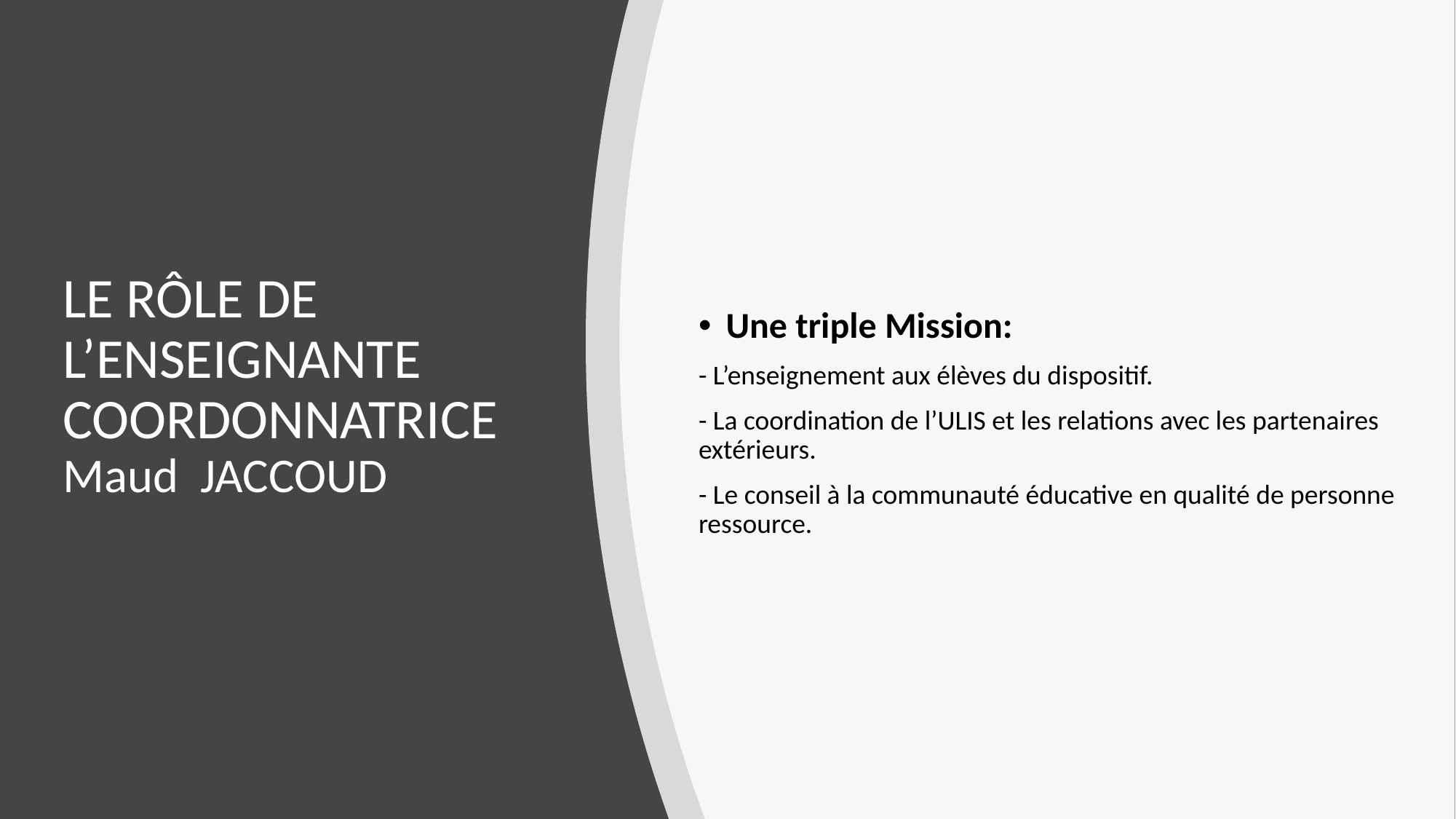

Une triple Mission:
- L’enseignement aux élèves du dispositif.
- La coordination de l’ULIS et les relations avec les partenaires extérieurs.
- Le conseil à la communauté éducative en qualité de personne ressource.
# LE RÔLE DE L’ENSEIGNANTE COORDONNATRICE Maud  JACCOUD